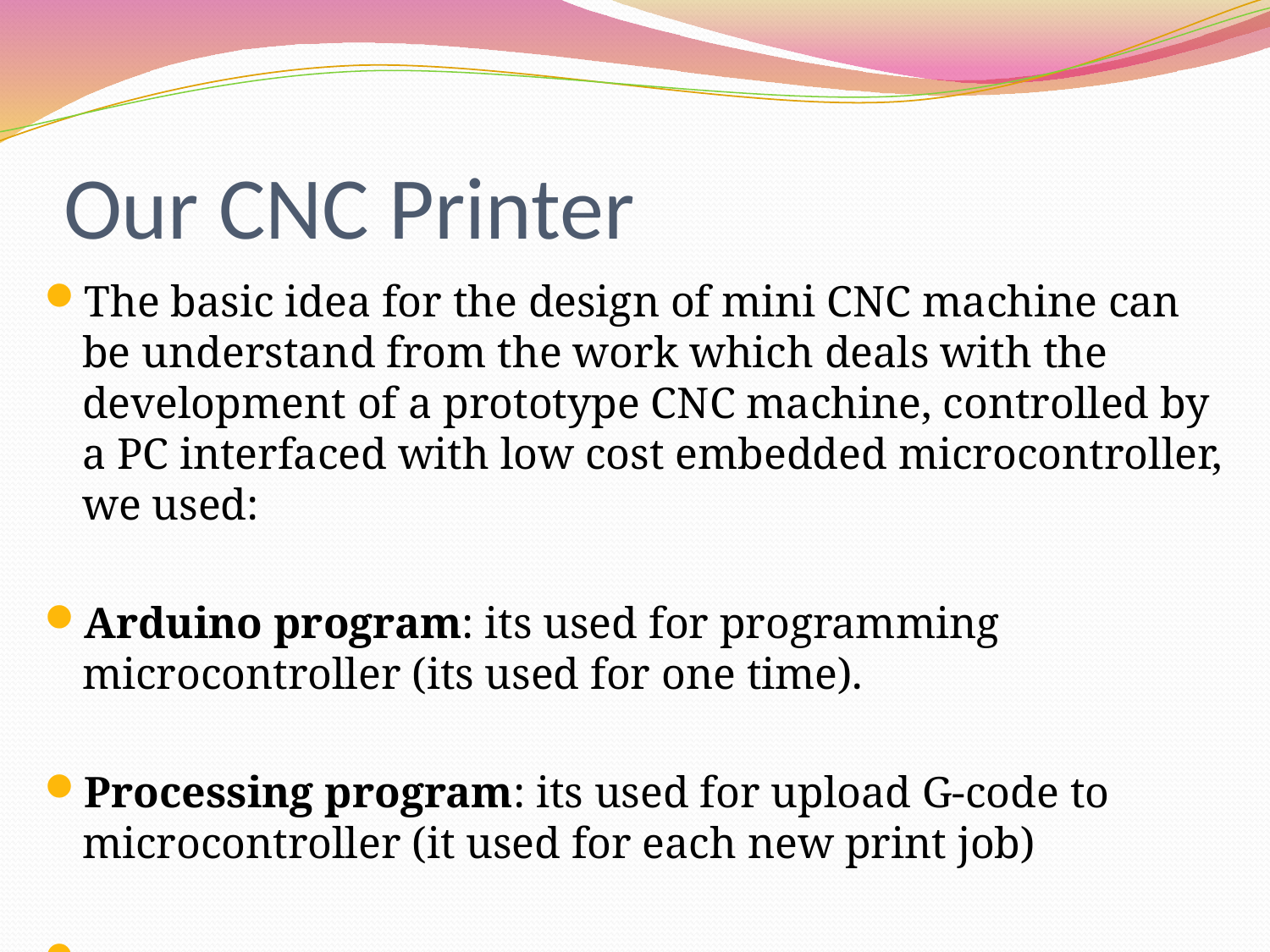

# Our CNC Printer
The basic idea for the design of mini CNC machine can be understand from the work which deals with the development of a prototype CNC machine, controlled by a PC interfaced with low cost embedded microcontroller, we used:

Arduino program: its used for programming microcontroller (its used for one time).

Processing program: its used for upload G-code to microcontroller (it used for each new print job)